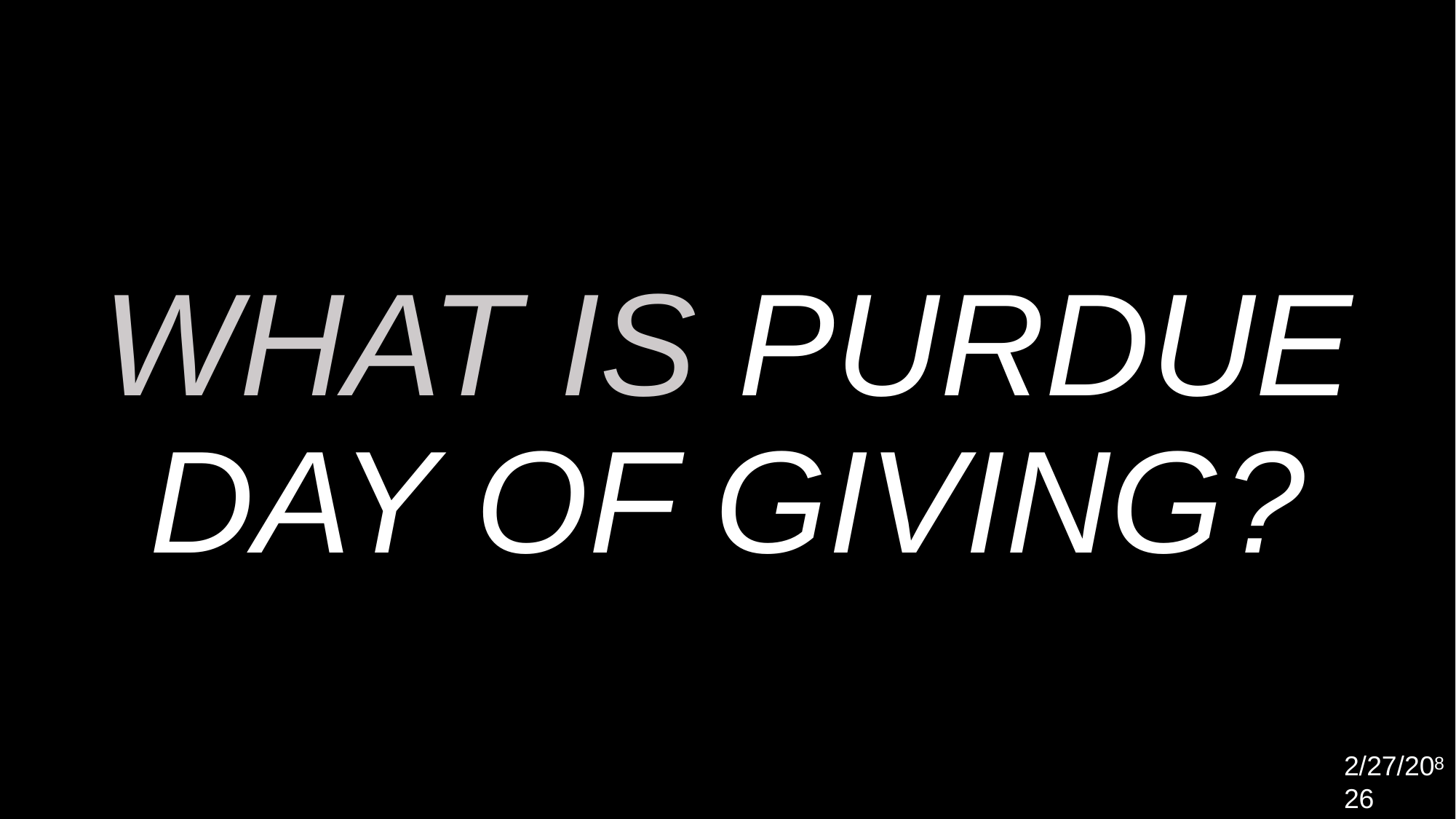

WHAT IS PURDUE DAY OF GIVING?
8
2/27/2026